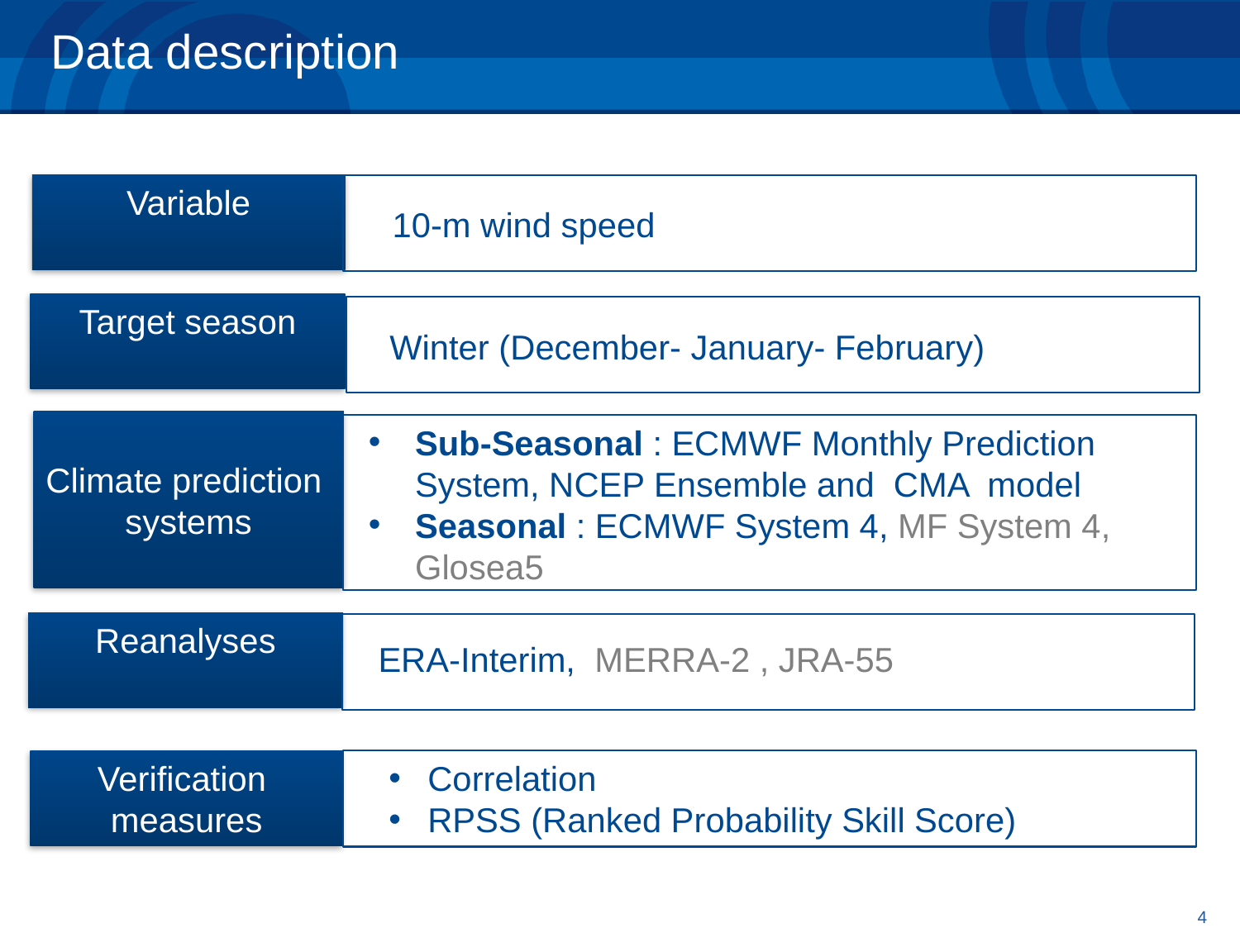

Data description
# Tools for predictability assessment
Variable

10-m wind speed
Target season

Winter (December- January- February)

Climate prediction
systems

Sub-Seasonal : ECMWF Monthly Prediction System, NCEP Ensemble and  CMA  model
Seasonal : ECMWF System 4, MF System 4, Glosea5

Reanalyses

ERA-Interim,  MERRA-2 , JRA-55
Verification
measures

Correlation
RPSS (Ranked Probability Skill Score)